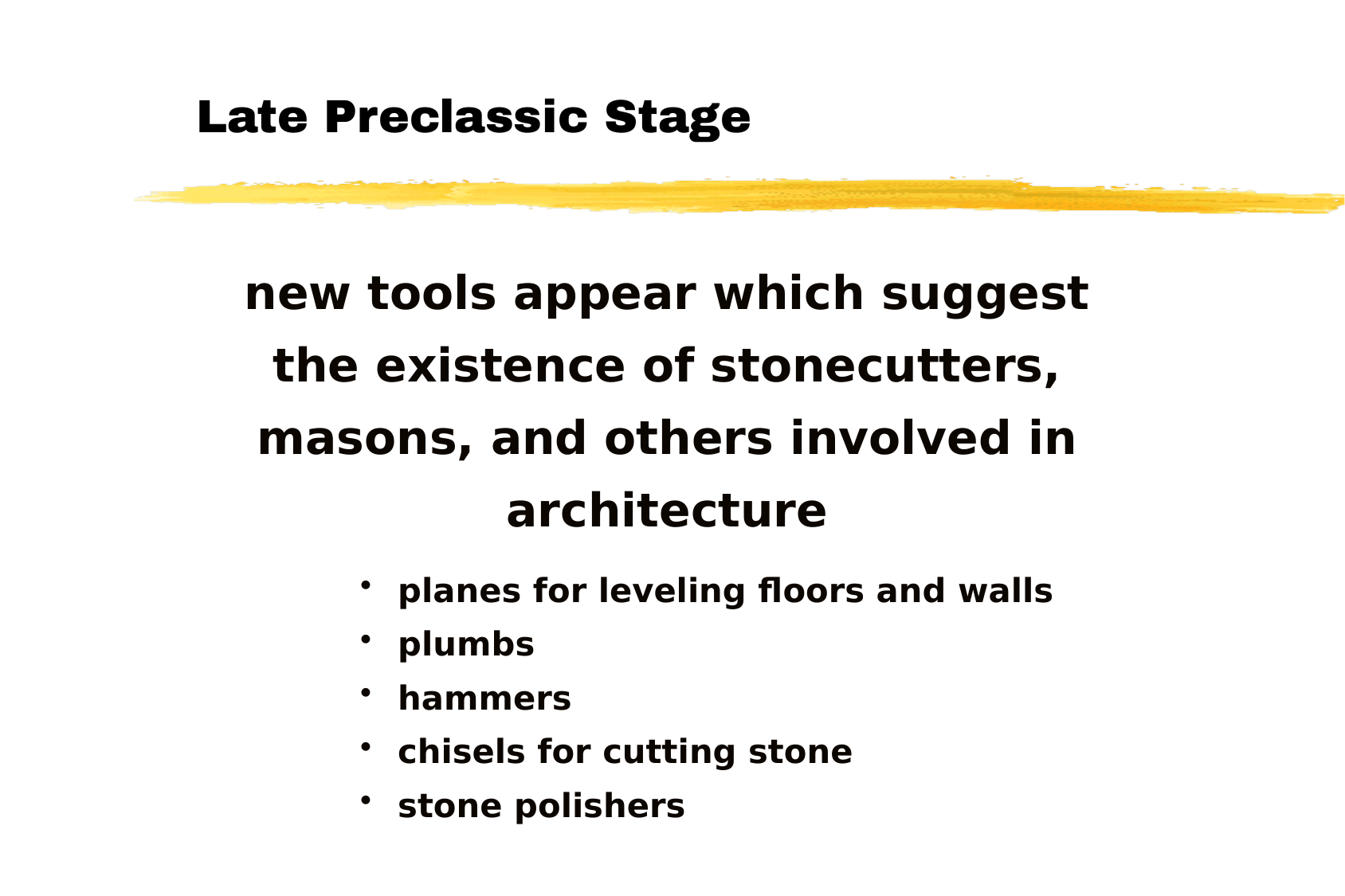

# Late Preclassic Stage
new tools appear which suggest the existence of stonecutters, masons, and others involved in architecture

planes for leveling floors and walls
plumbs
hammers
chisels for cutting stone
stone polishers